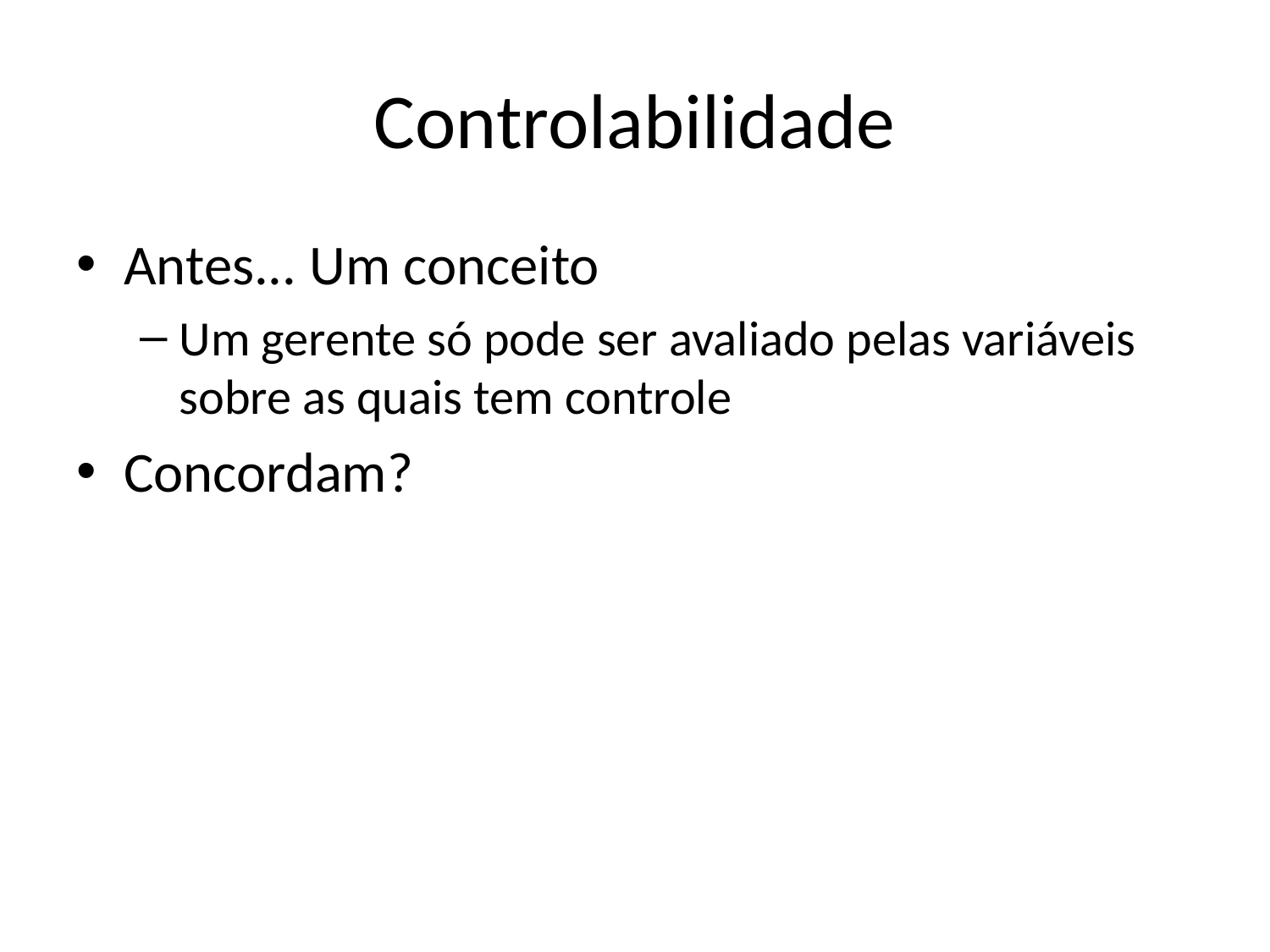

# Controlabilidade
Antes... Um conceito
Um gerente só pode ser avaliado pelas variáveis sobre as quais tem controle
Concordam?